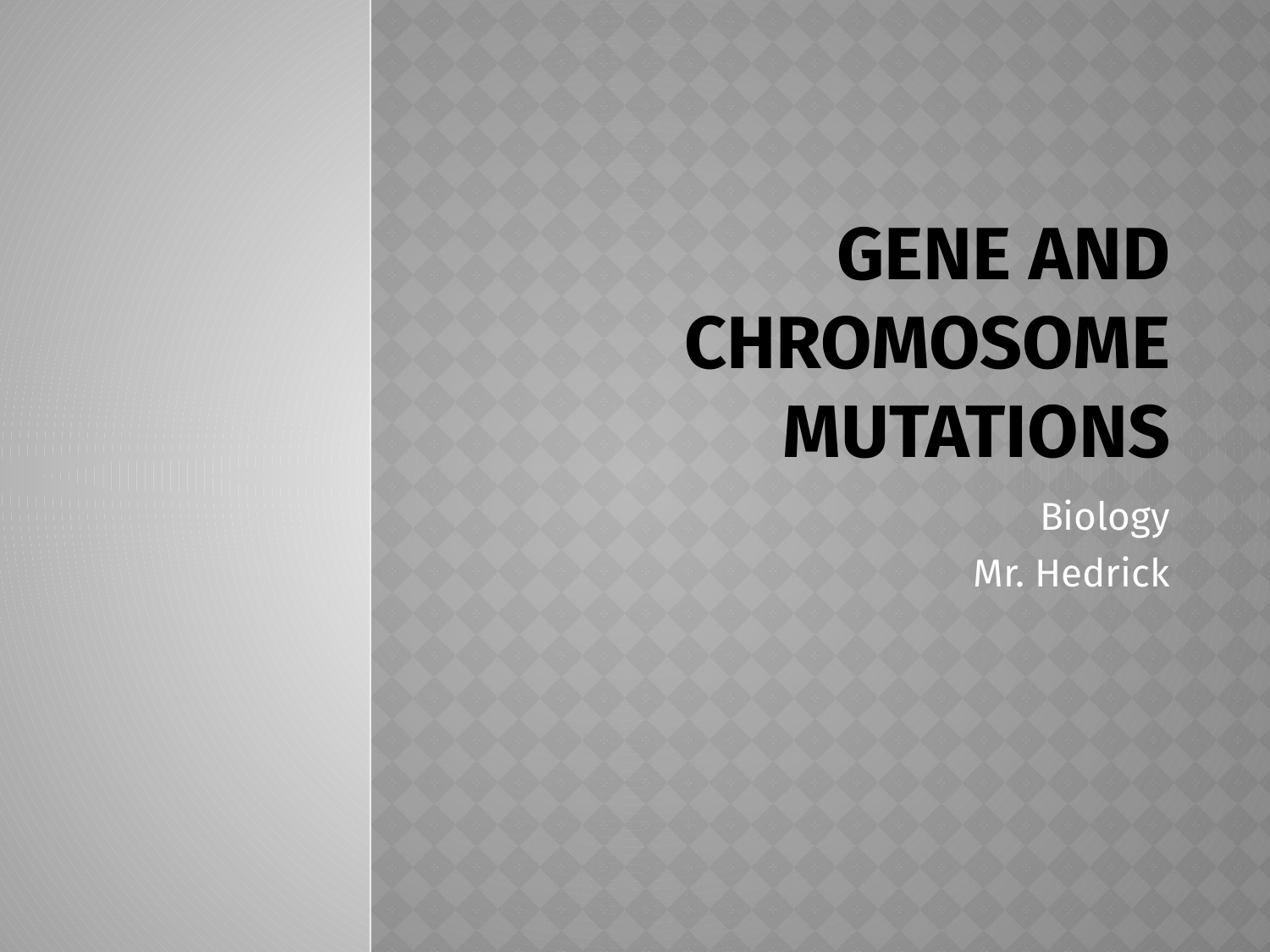

# Gene and Chromosome Mutations
Biology
Mr. Hedrick